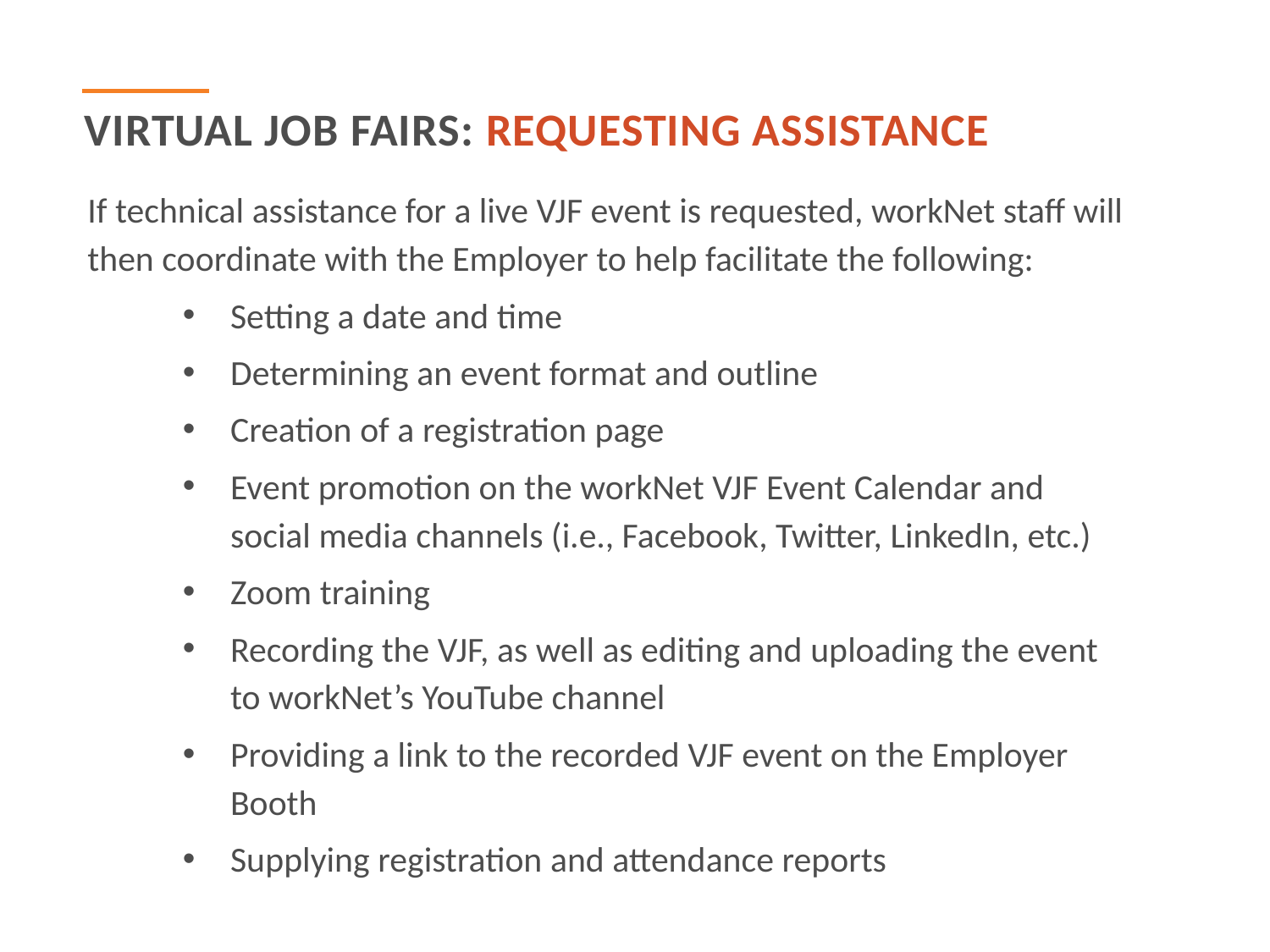

Virtual job fairs: Requesting Assistance
If technical assistance for a live VJF event is requested, workNet staff will then coordinate with the Employer to help facilitate the following:
Setting a date and time
Determining an event format and outline
Creation of a registration page
Event promotion on the workNet VJF Event Calendar and social media channels (i.e., Facebook, Twitter, LinkedIn, etc.)
Zoom training
Recording the VJF, as well as editing and uploading the event to workNet’s YouTube channel
Providing a link to the recorded VJF event on the Employer Booth
Supplying registration and attendance reports